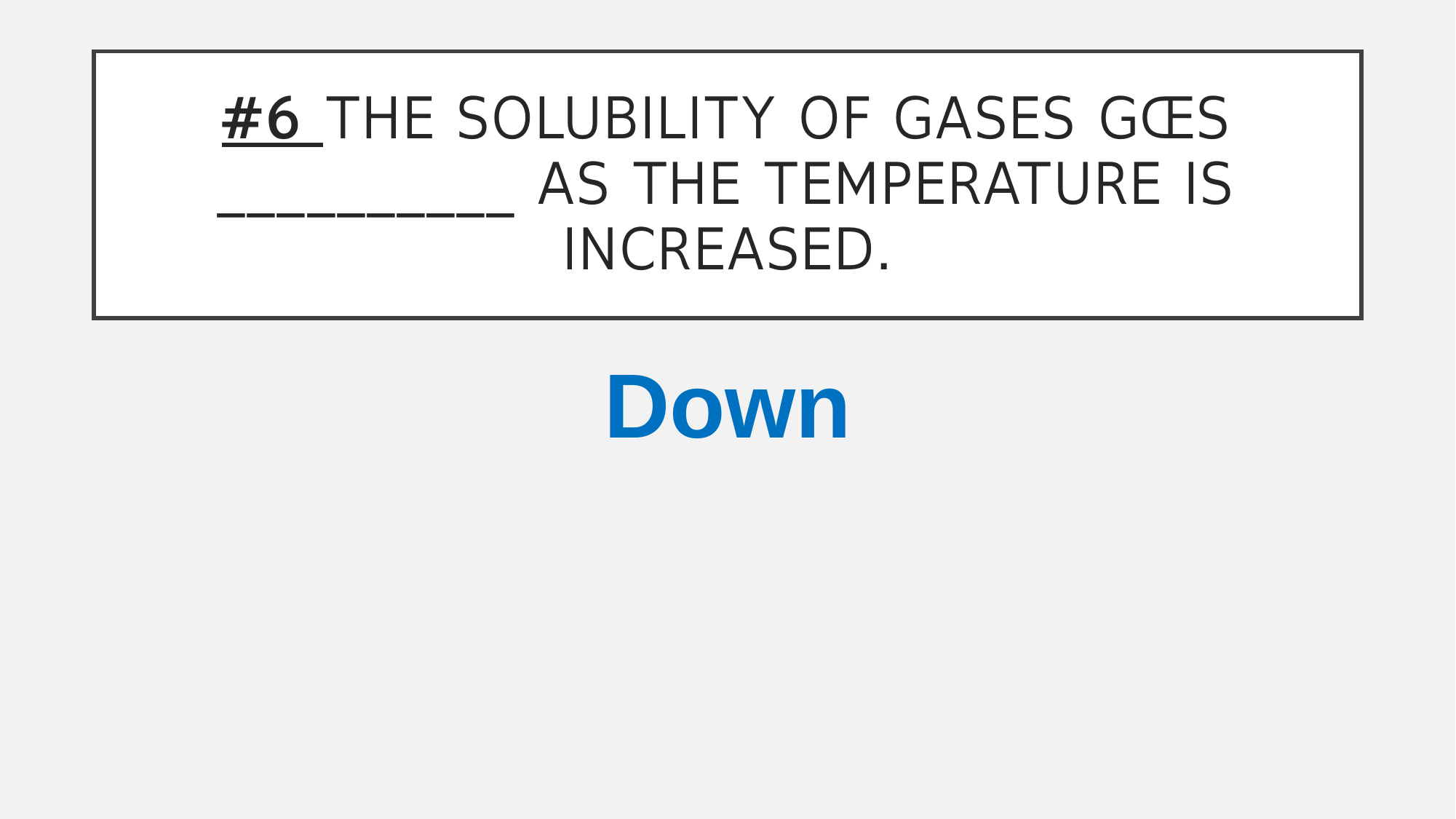

# #6 The solubility of gases goes __________ as the temperature is increased.
Down